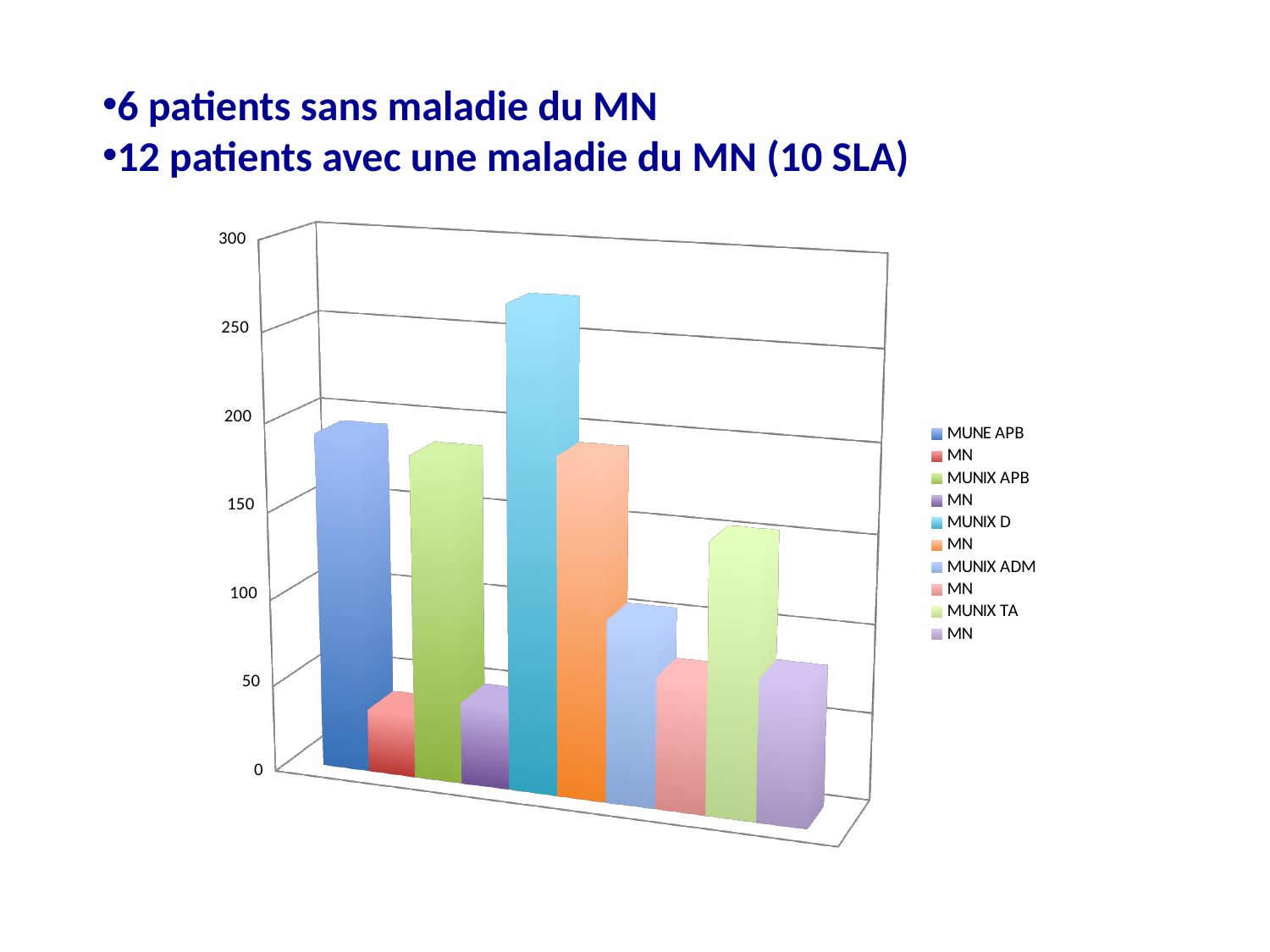

6 patients sans maladie du MN
12 patients avec une maladie du MN (10 SLA)

[unsupported chart]